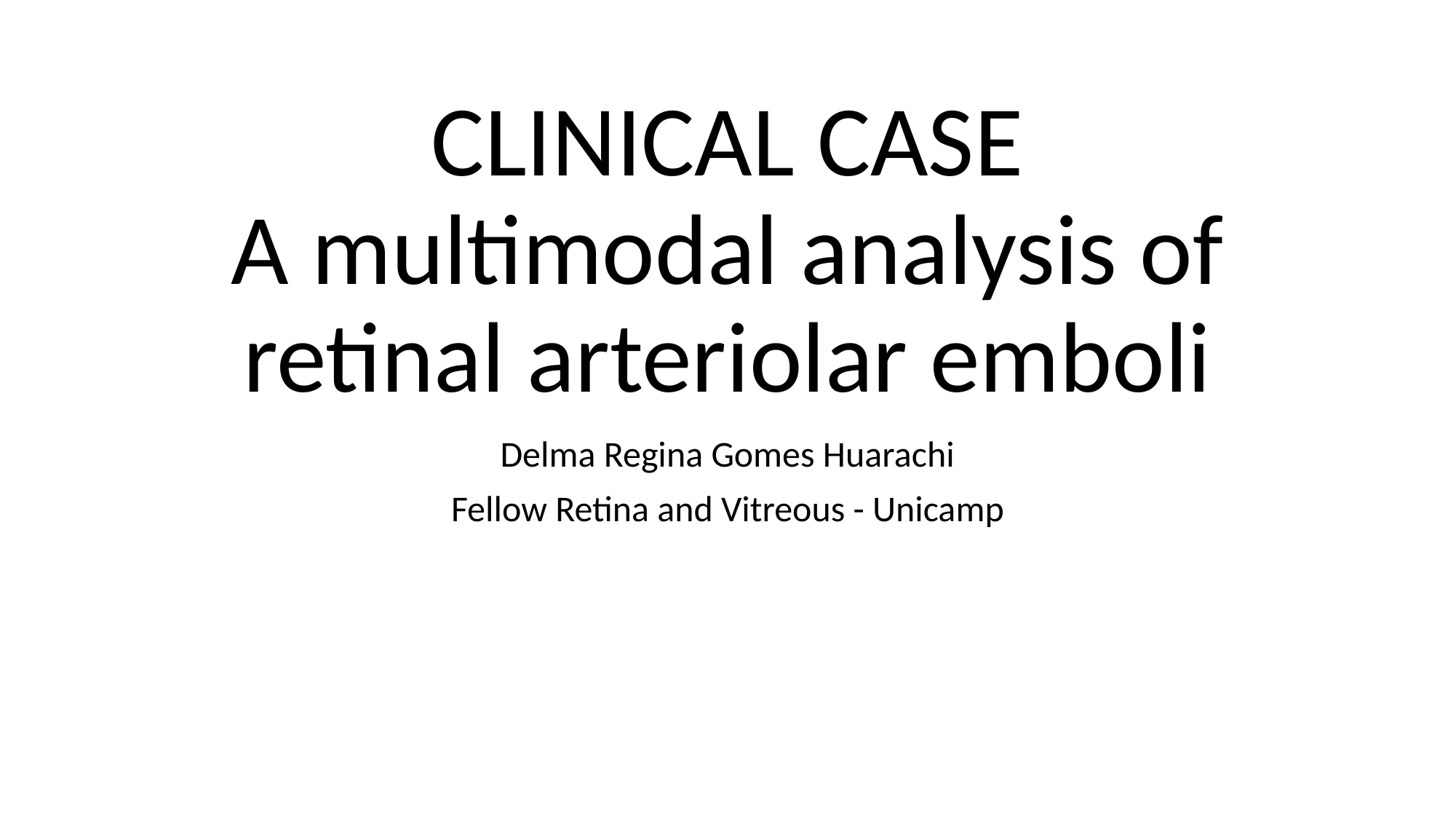

# CLINICAL CASE A multimodal analysis of retinal arteriolar emboli
Delma Regina Gomes Huarachi
Fellow Retina and Vitreous - Unicamp